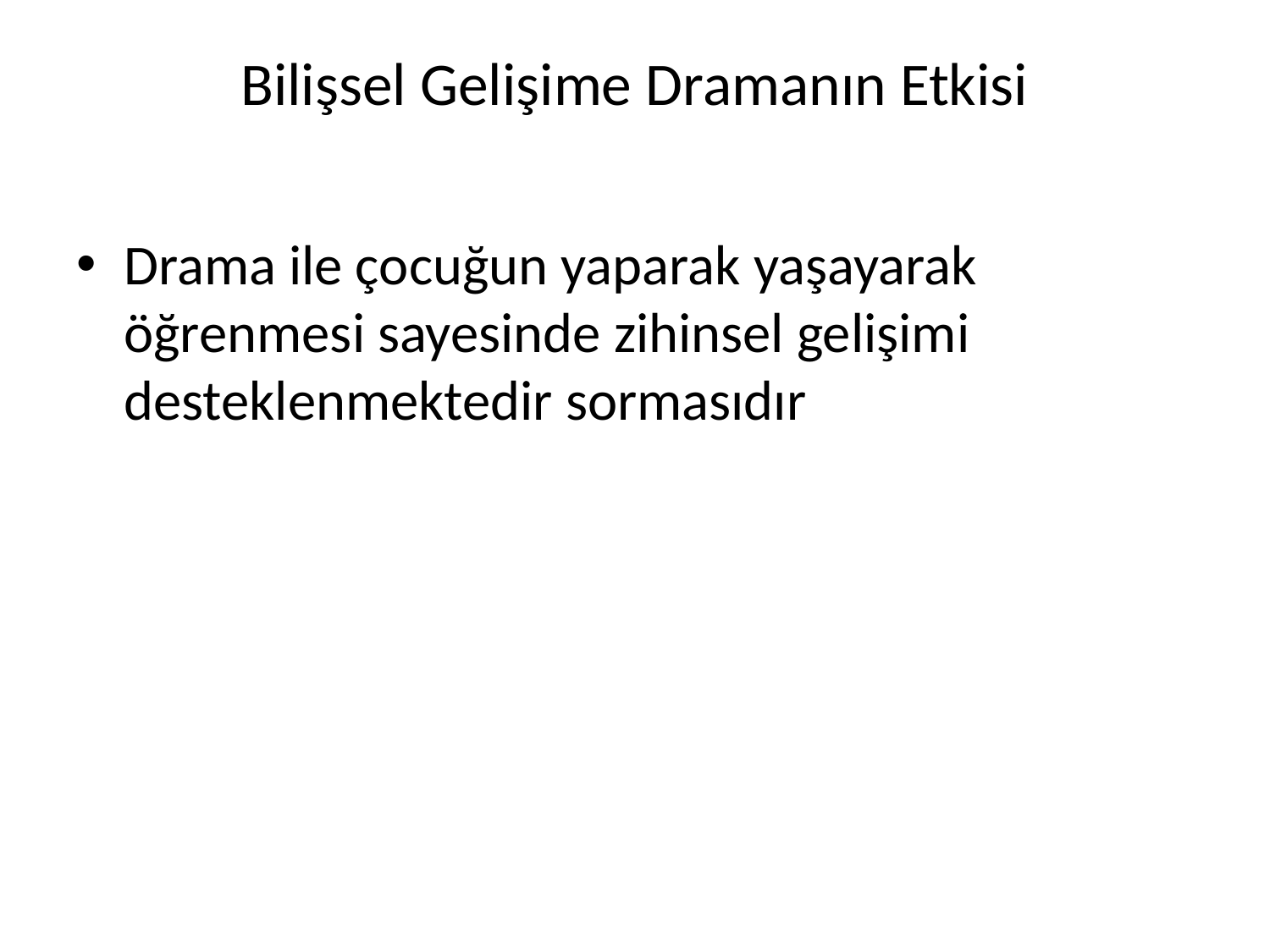

# Bilişsel Gelişime Dramanın Etkisi
Drama ile çocuğun yaparak yaşayarak öğrenmesi sayesinde zihinsel gelişimi desteklenmektedir sormasıdır